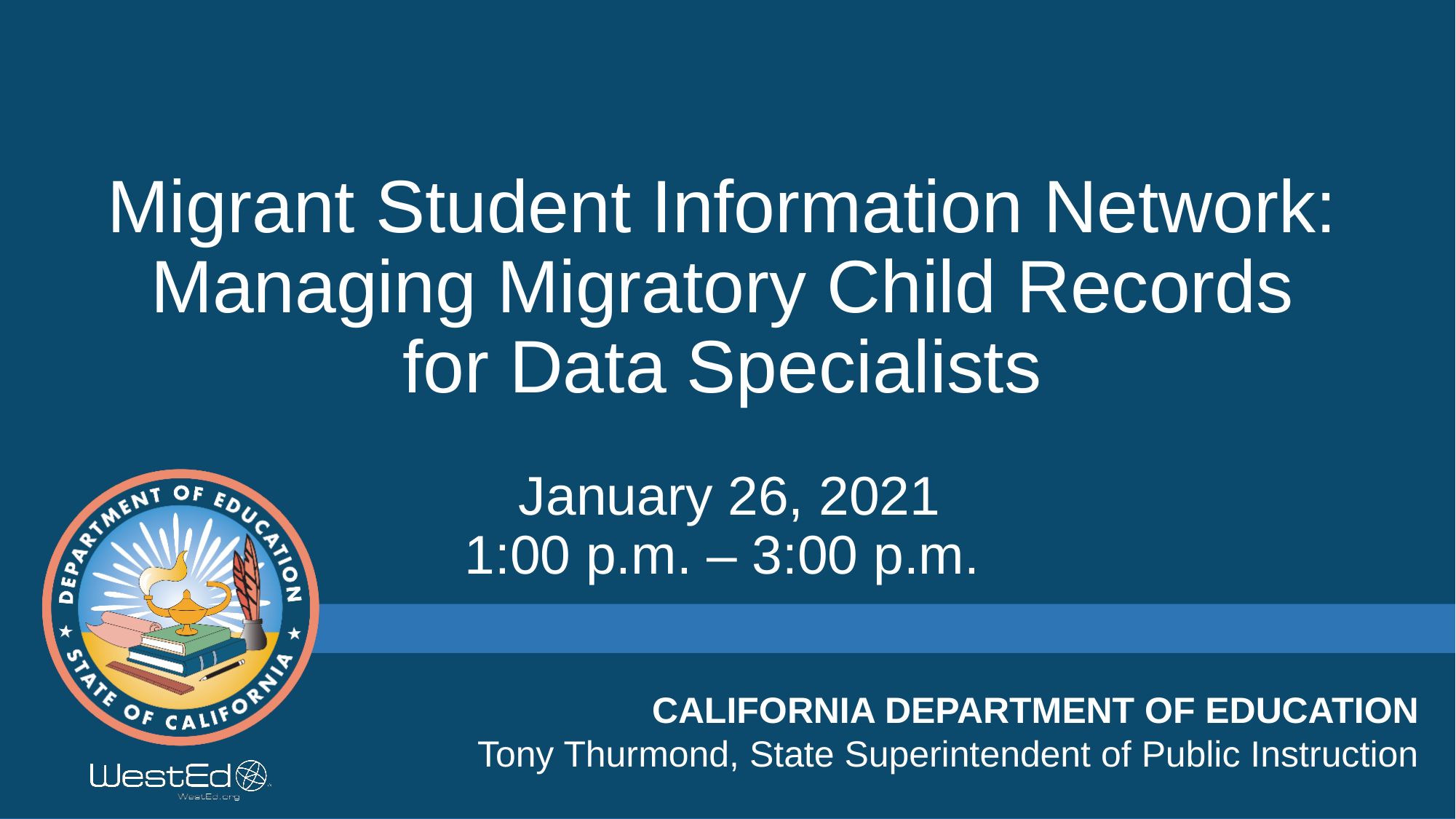

# Migrant Student Information Network: Managing Migratory Child Records for Data Specialists January 26, 2021 1:00 p.m. – 3:00 p.m.